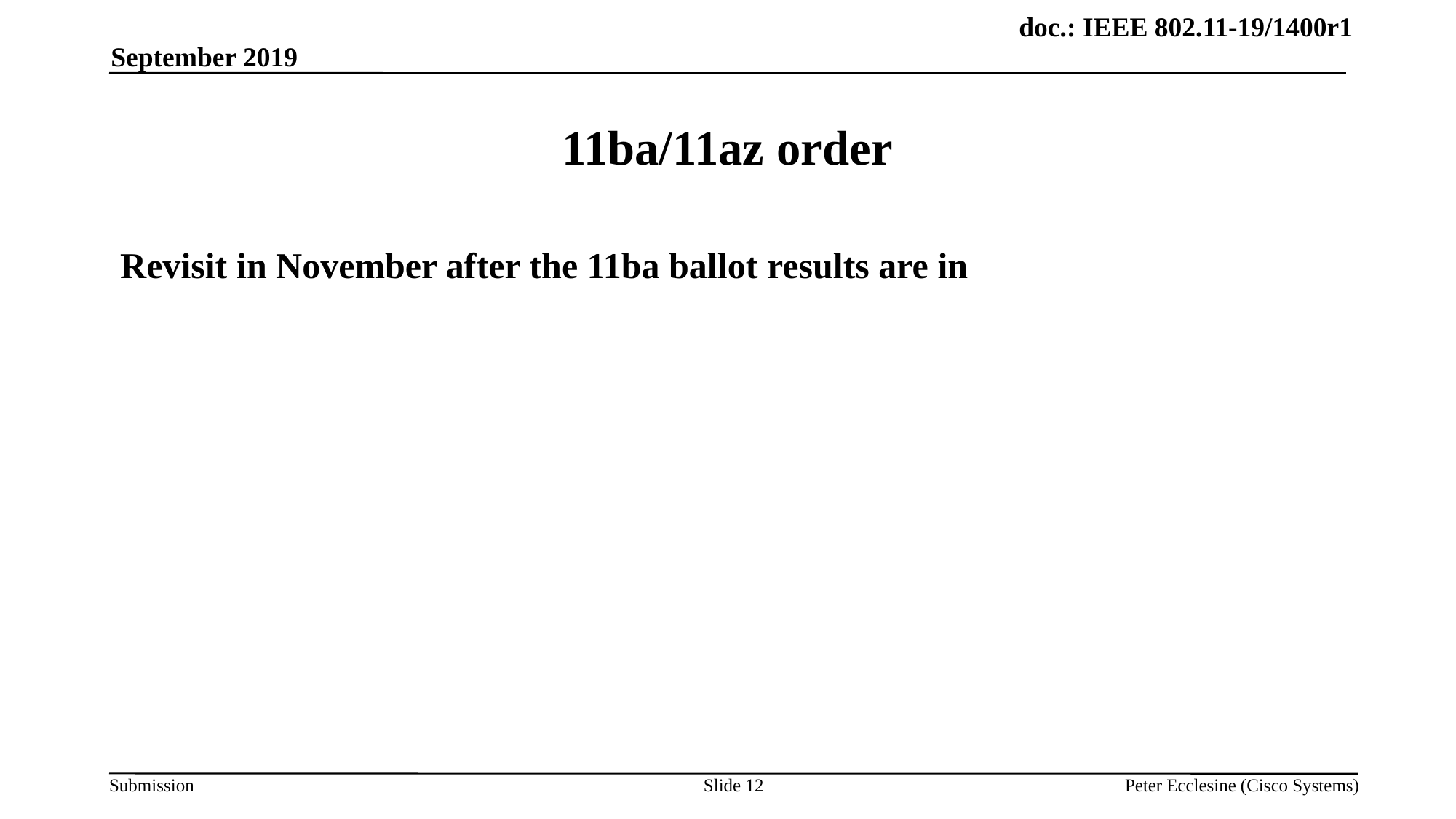

September 2019
# 11ba/11az order
Revisit in November after the 11ba ballot results are in

Slide 12
Peter Ecclesine (Cisco Systems)